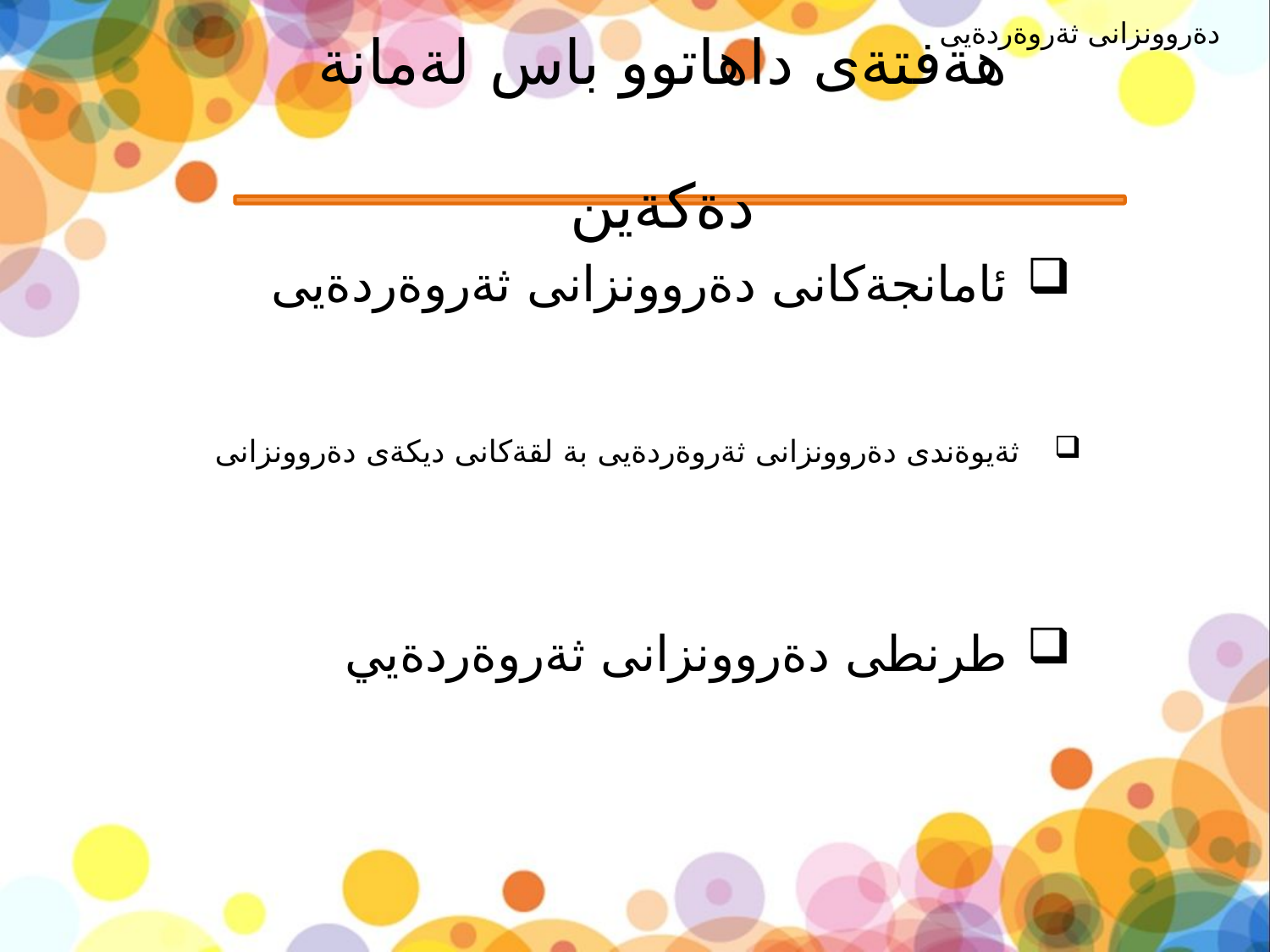

دةروونزانى ثةروةردةيى
# هةفتةى داهاتوو باس لةمانة دةكةين

ئامانجةكانى دةروونزانى ثةروةردةيى
ثةيوةندى دةروونزانى ثةروةردةيى بة لقةكانى ديكةى دةروونزانى

طرنطى دةروونزانى ثةروةردةيي